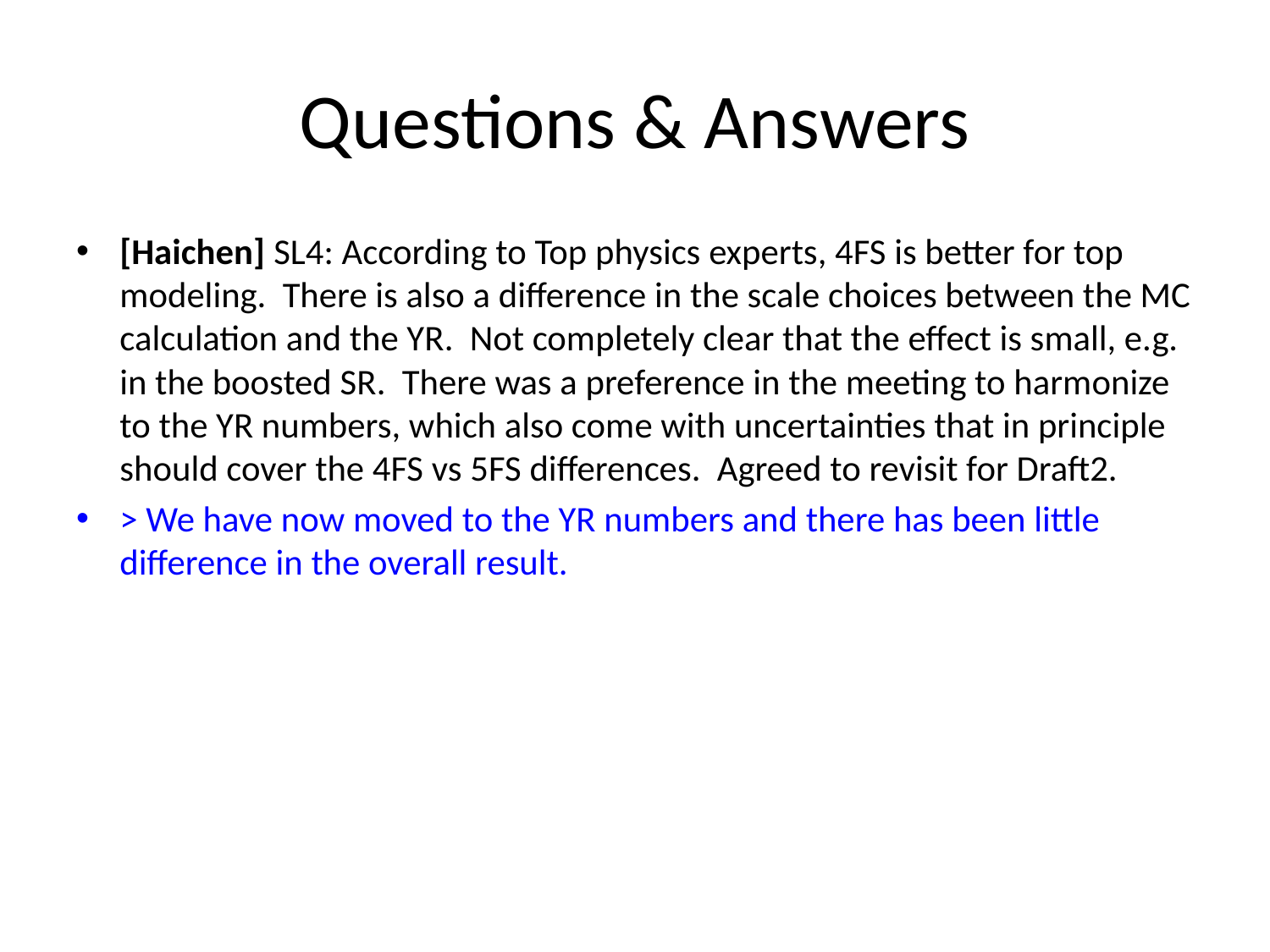

# Questions & Answers
[Haichen] SL4: According to Top physics experts, 4FS is better for top modeling.  There is also a difference in the scale choices between the MC calculation and the YR.  Not completely clear that the effect is small, e.g. in the boosted SR.  There was a preference in the meeting to harmonize to the YR numbers, which also come with uncertainties that in principle should cover the 4FS vs 5FS differences.  Agreed to revisit for Draft2.
> We have now moved to the YR numbers and there has been little difference in the overall result.